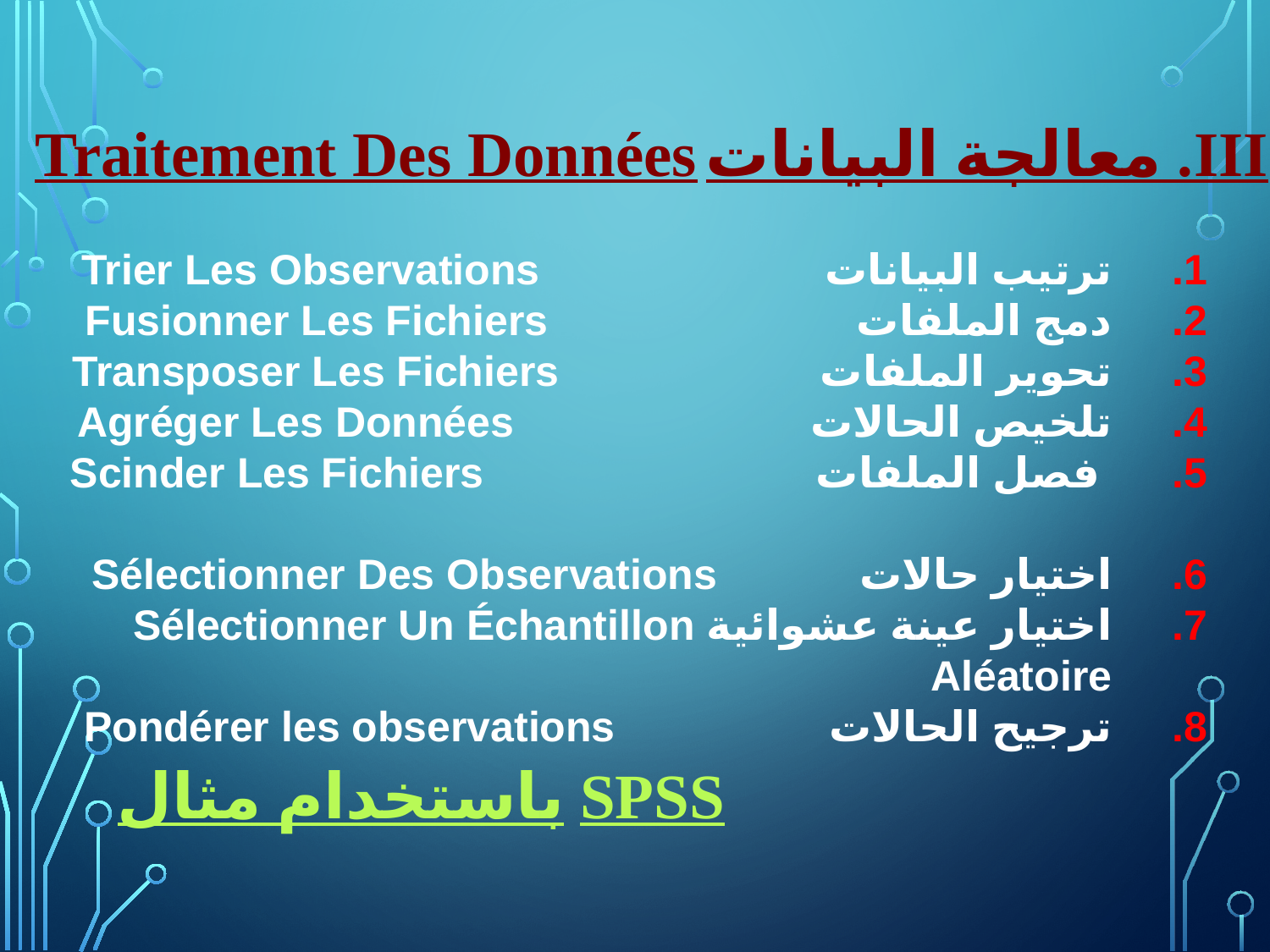

III. معالجة البيانات Traitement Des Données
ترتيب البيانات                        Trier Les Observations
دمج الملفات                          Fusionner Les Fichiers
تحوير الملفات                      Transposer Les Fichiers
تلخيص الحالات                         Agréger Les Données
 فصل الملفات                            Scinder Les Fichiers
اختيار حالات            Sélectionner Des Observations
اختيار عينة عشوائية Sélectionner Un Échantillon Aléatoire
ترجيح الحالات                  Pondérer les observations
مثال باستخدام SPSS